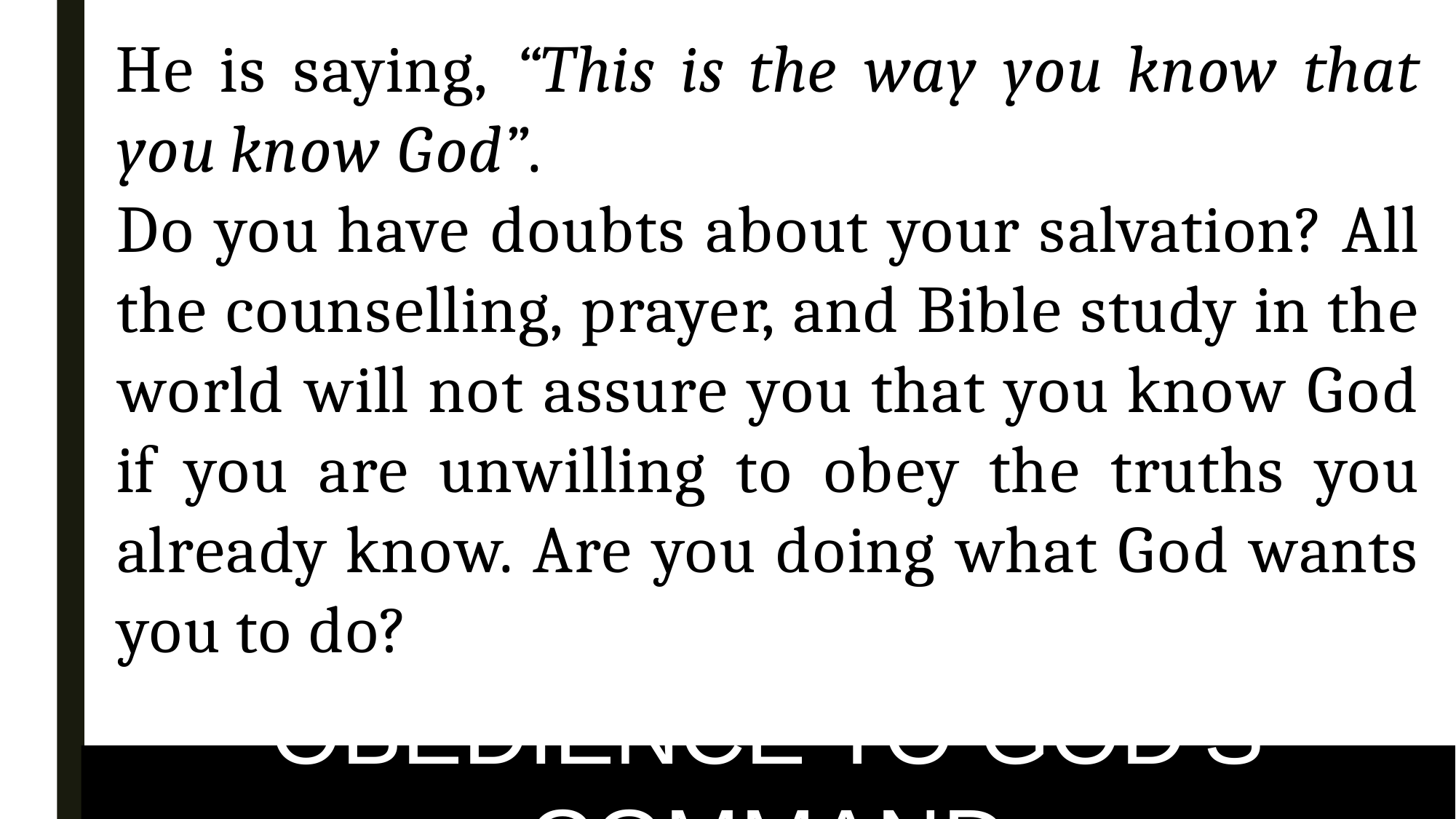

He is saying, “This is the way you know that you know God”.
Do you have doubts about your salvation? All the counselling, prayer, and Bible study in the world will not assure you that you know God if you are unwilling to obey the truths you already know. Are you doing what God wants you to do?
OBEDIENCE TO GOD'S COMMAND